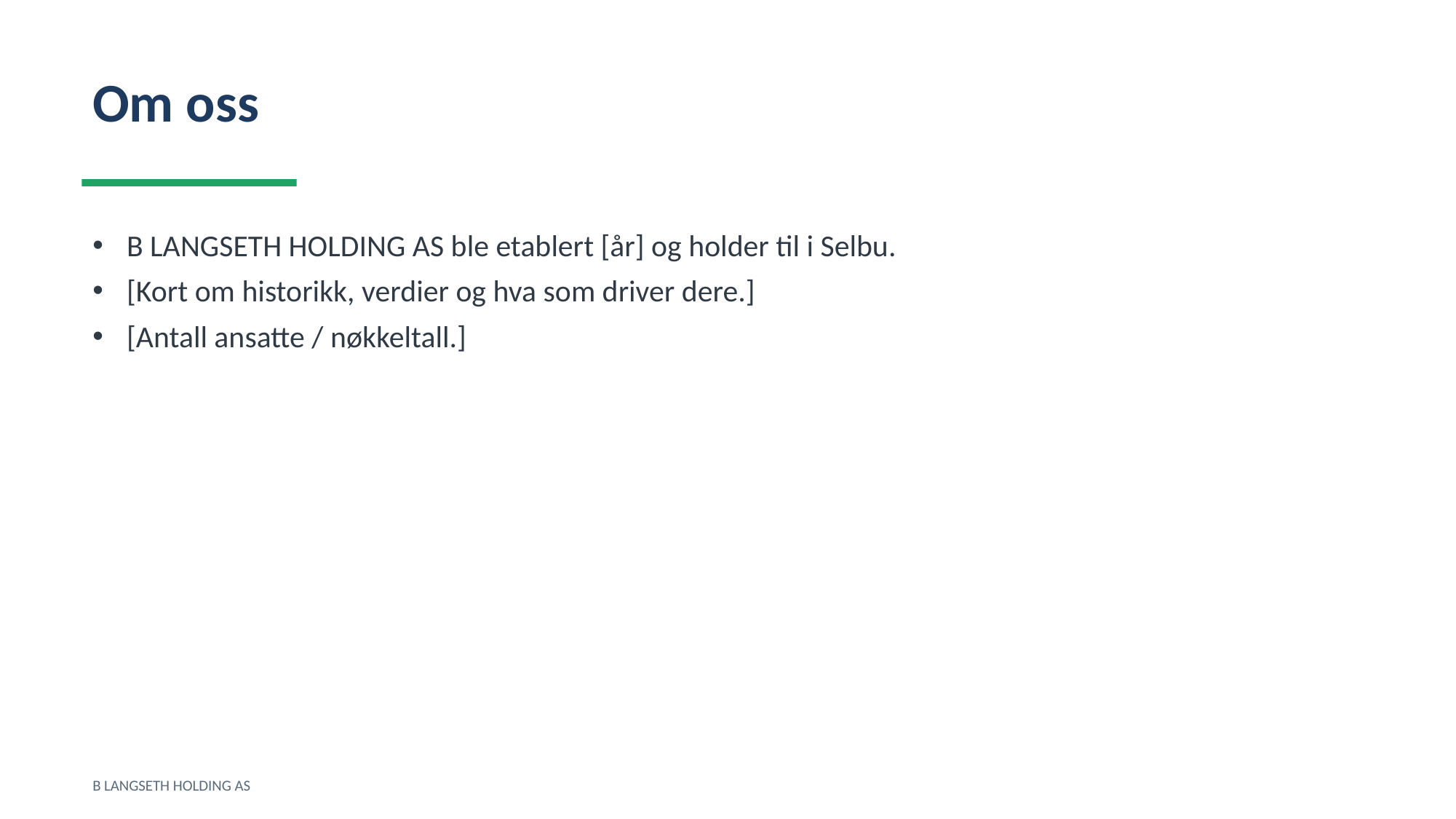

Om oss

B LANGSETH HOLDING AS ble etablert [år] og holder til i Selbu.
[Kort om historikk, verdier og hva som driver dere.]
[Antall ansatte / nøkkeltall.]
B LANGSETH HOLDING AS